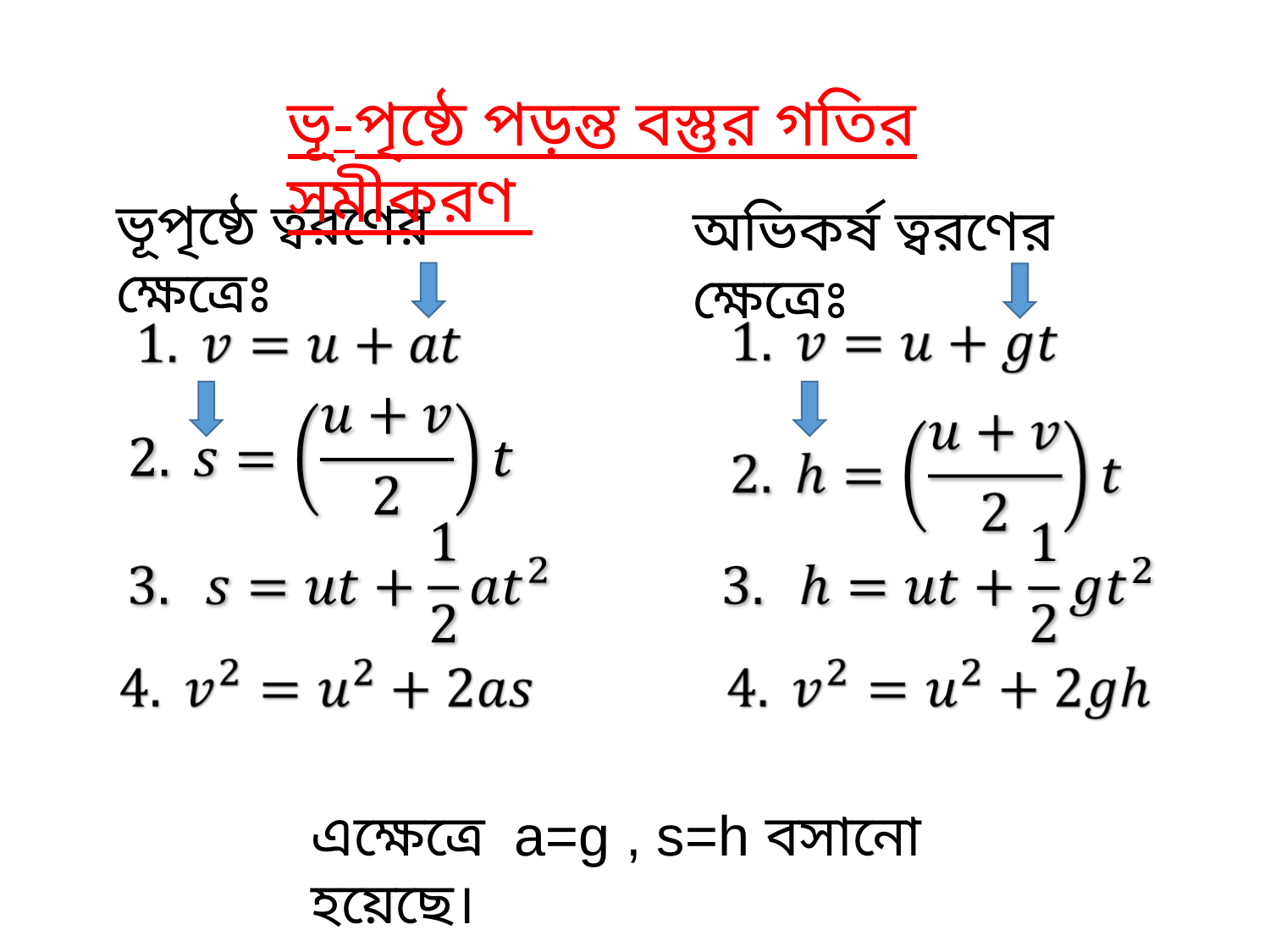

ভূ-পৃষ্ঠে পড়ন্ত বস্তুর গতির সমীকরণ
ভূপৃষ্ঠে ত্বরণের ক্ষেত্রেঃ
অভিকর্ষ ত্বরণের ক্ষেত্রেঃ

এক্ষেত্রে  a=g , s=h বসানো হয়েছে।